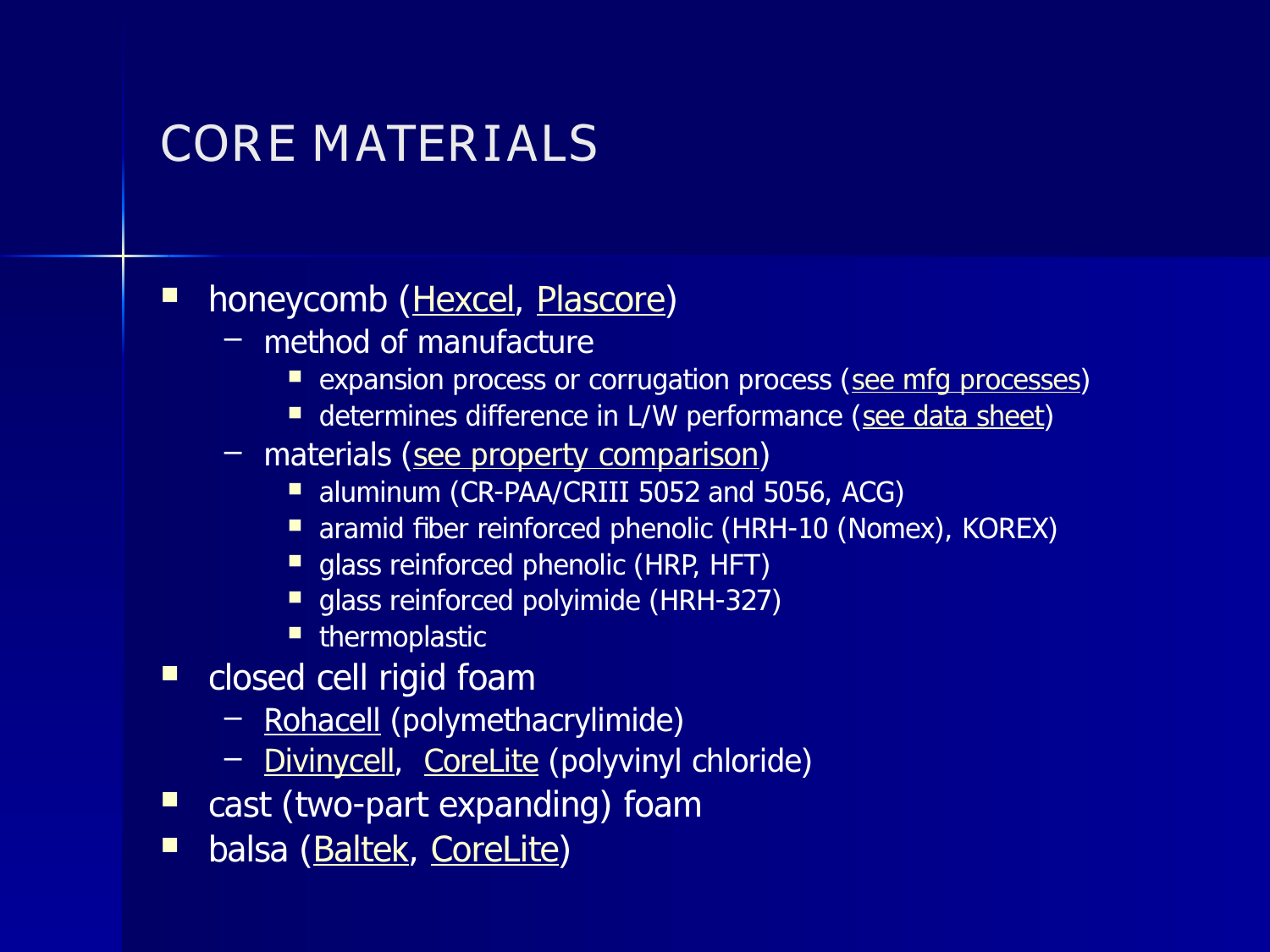

# CORE MATERIALS
honeycomb (Hexcel, Plascore)
method of manufacture
expansion process or corrugation process (see mfg processes)
determines difference in L/W performance (see data sheet)
materials (see property comparison)
aluminum (CR-PAA/CRIII 5052 and 5056, ACG)
aramid fiber reinforced phenolic (HRH-10 (Nomex), KOREX)
glass reinforced phenolic (HRP, HFT)
glass reinforced polyimide (HRH-327)
thermoplastic
closed cell rigid foam
Rohacell (polymethacrylimide)
Divinycell,  CoreLite (polyvinyl chloride)
cast (two-part expanding) foam
balsa (Baltek, CoreLite)